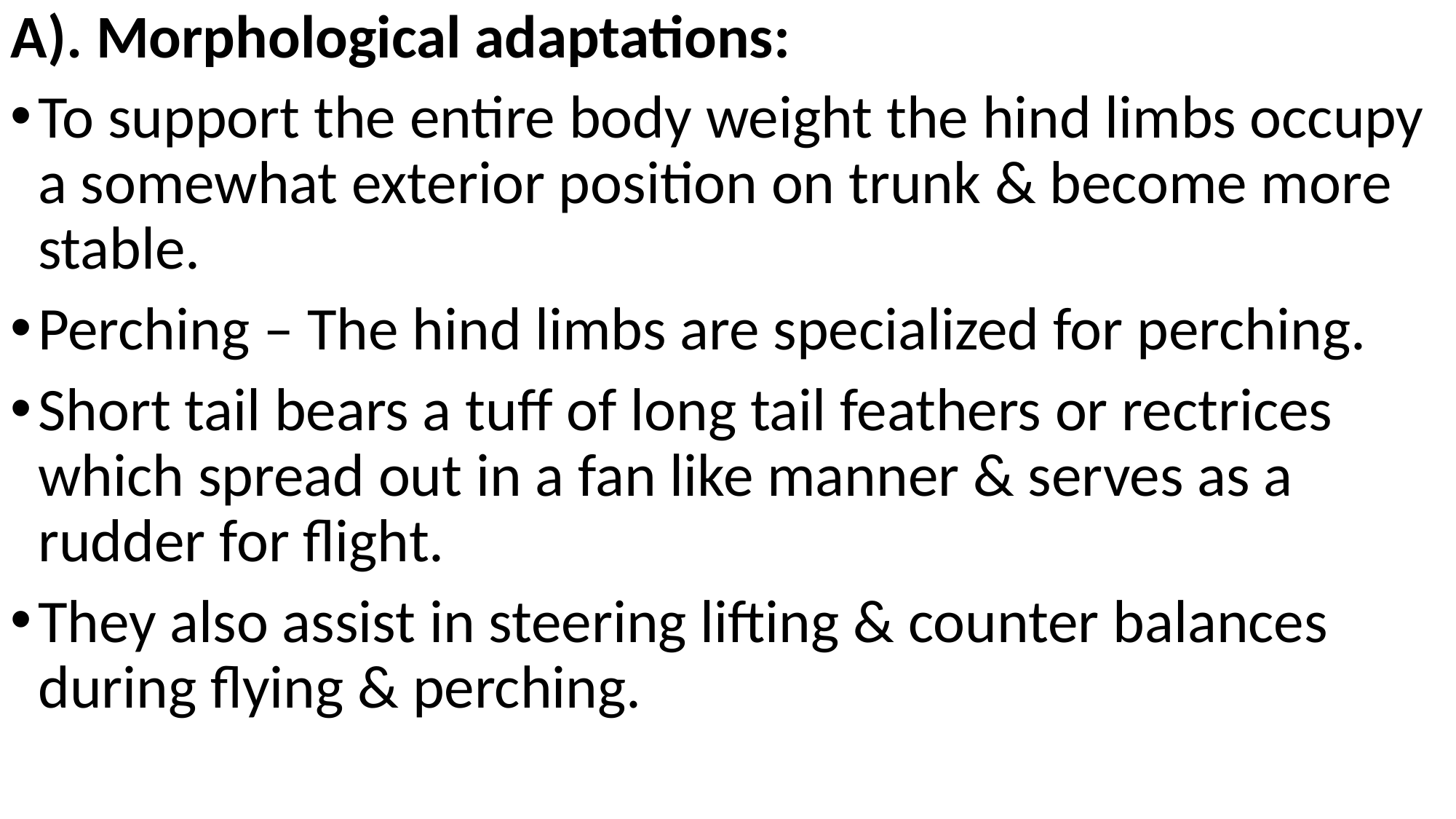

A). Morphological adaptations:
To support the entire body weight the hind limbs occupy a somewhat exterior position on trunk & become more stable.
Perching – The hind limbs are specialized for perching.
Short tail bears a tuff of long tail feathers or rectrices which spread out in a fan like manner & serves as a rudder for flight.
They also assist in steering lifting & counter balances during flying & perching.